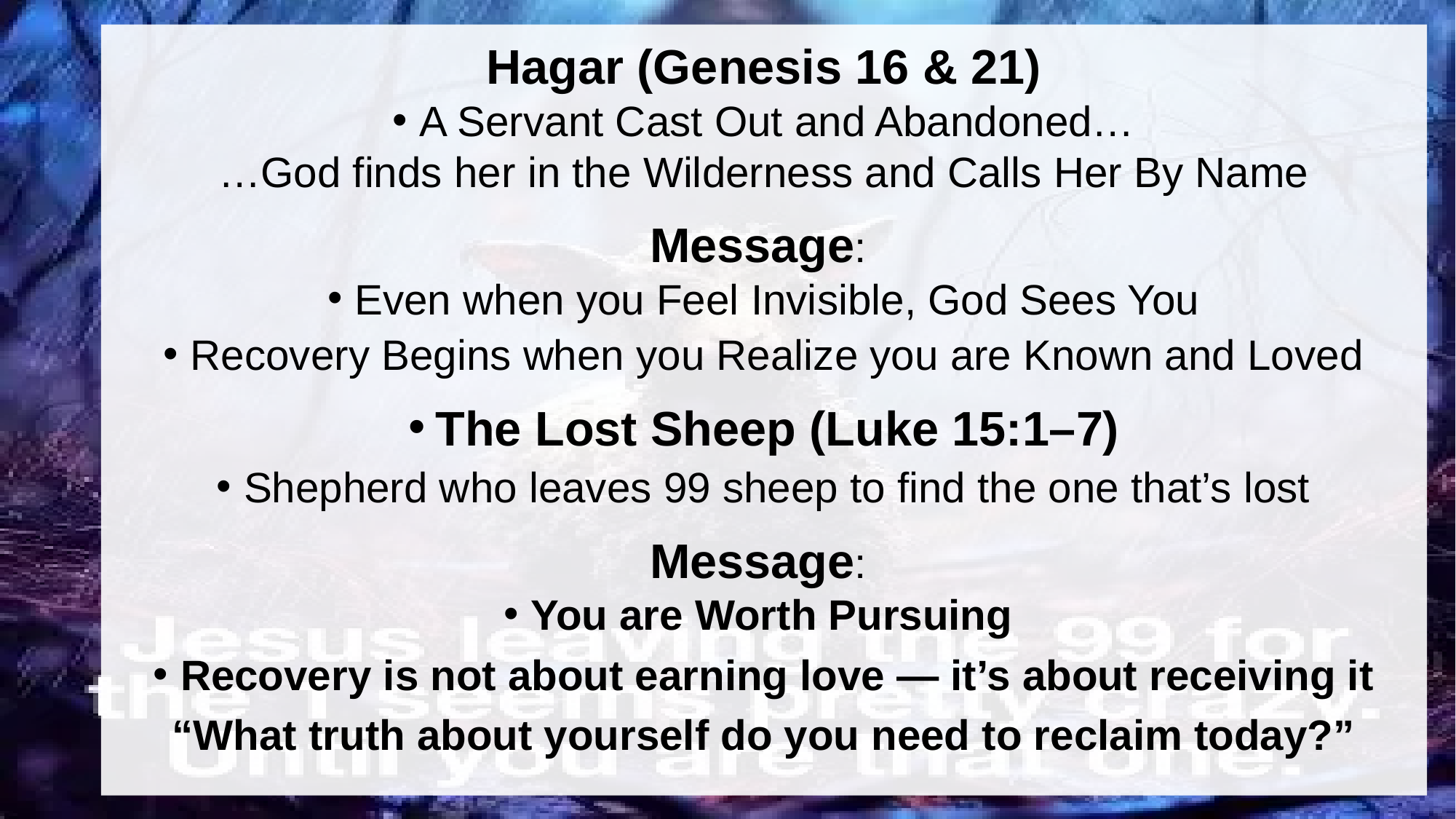

Hagar (Genesis 16 & 21)
A Servant Cast Out and Abandoned…
…God finds her in the Wilderness and Calls Her By Name
Message:
Even when you Feel Invisible, God Sees You
Recovery Begins when you Realize you are Known and Loved
The Lost Sheep (Luke 15:1–7)
Shepherd who leaves 99 sheep to find the one that’s lost
Message:
You are Worth Pursuing
Recovery is not about earning love — it’s about receiving it
“What truth about yourself do you need to reclaim today?”